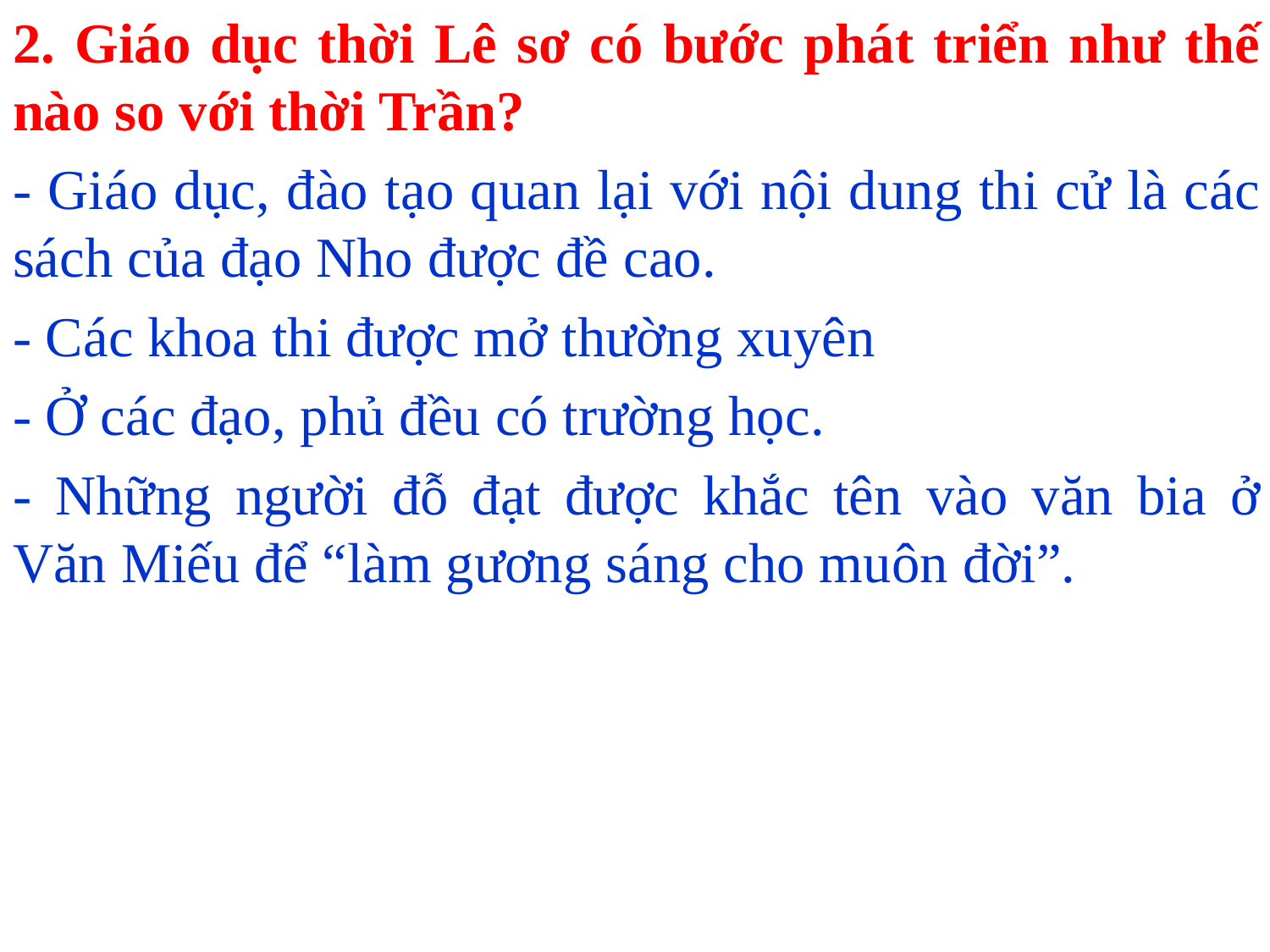

2. Giáo dục thời Lê sơ có bước phát triển như thế nào so với thời Trần?
- Giáo dục, đào tạo quan lại với nội dung thi cử là các sách của đạo Nho được đề cao.
- Các khoa thi được mở thường xuyên
- Ở các đạo, phủ đều có trường học.
- Những người đỗ đạt được khắc tên vào văn bia ở Văn Miếu để “làm gương sáng cho muôn đời”.